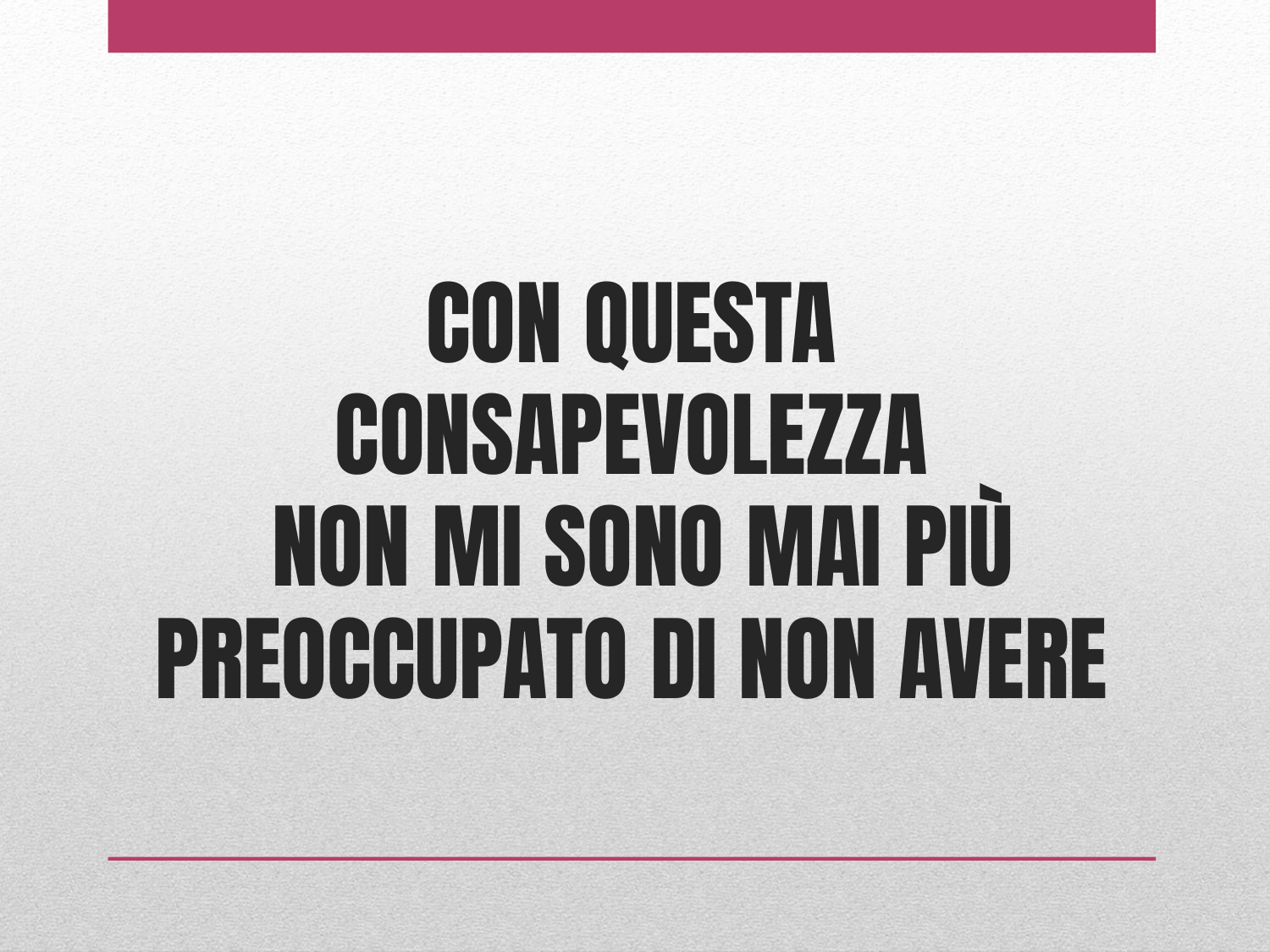

# CON QUESTA CONSAPEVOLEZZA
 NON MI SONO MAI PIÙ PREOCCUPATO DI NON AVERE